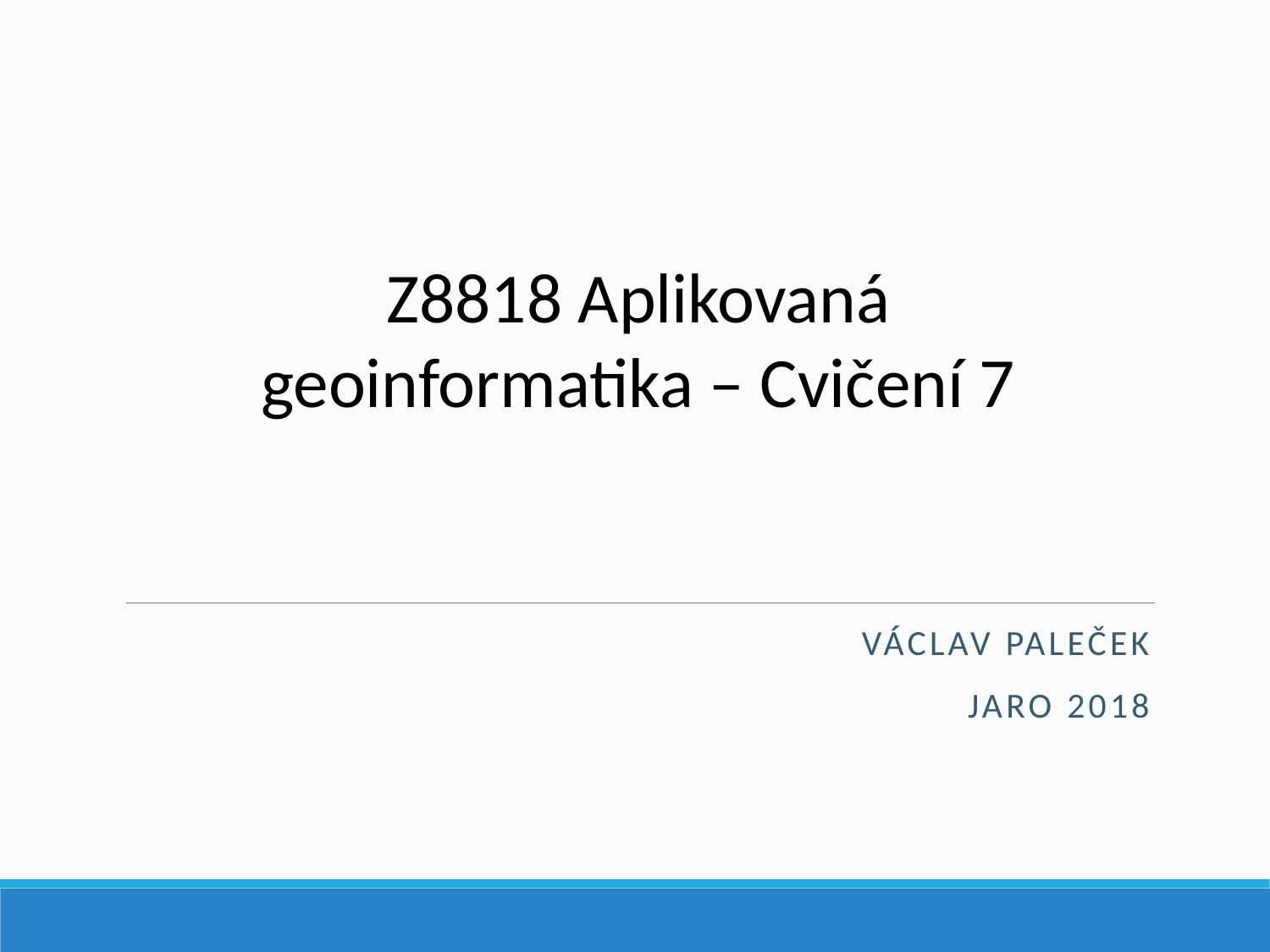

Z8818 Aplikovaná geoinformatika – Cvičení 7
Václav Paleček
Jaro 2018